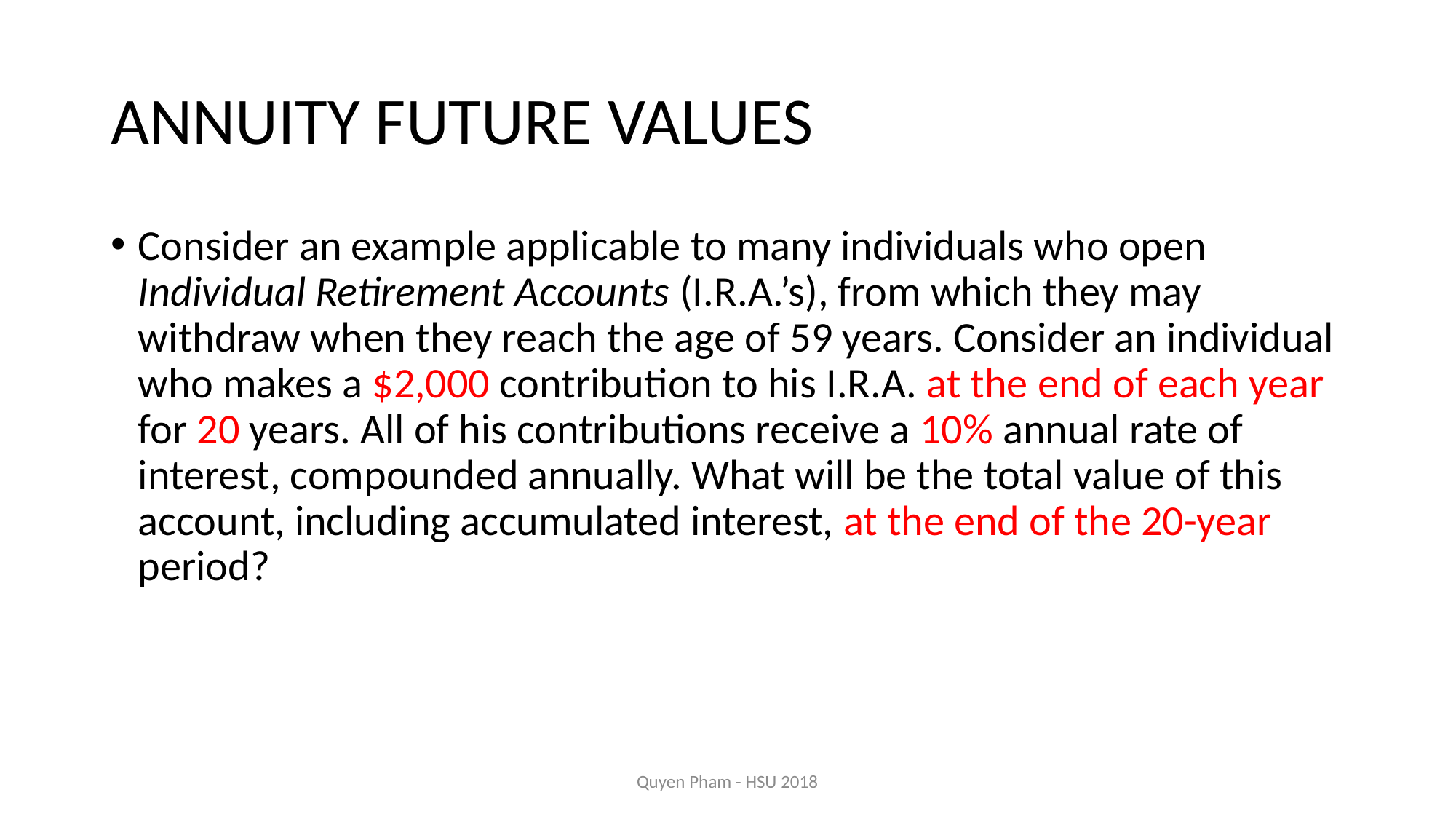

# ANNUITY FUTURE VALUES
Consider an example applicable to many individuals who open Individual Retirement Accounts (I.R.A.’s), from which they may withdraw when they reach the age of 59 years. Consider an individual who makes a $2,000 contribution to his I.R.A. at the end of each year for 20 years. All of his contributions receive a 10% annual rate of interest, compounded annually. What will be the total value of this account, including accumulated interest, at the end of the 20-year period?
Quyen Pham - HSU 2018